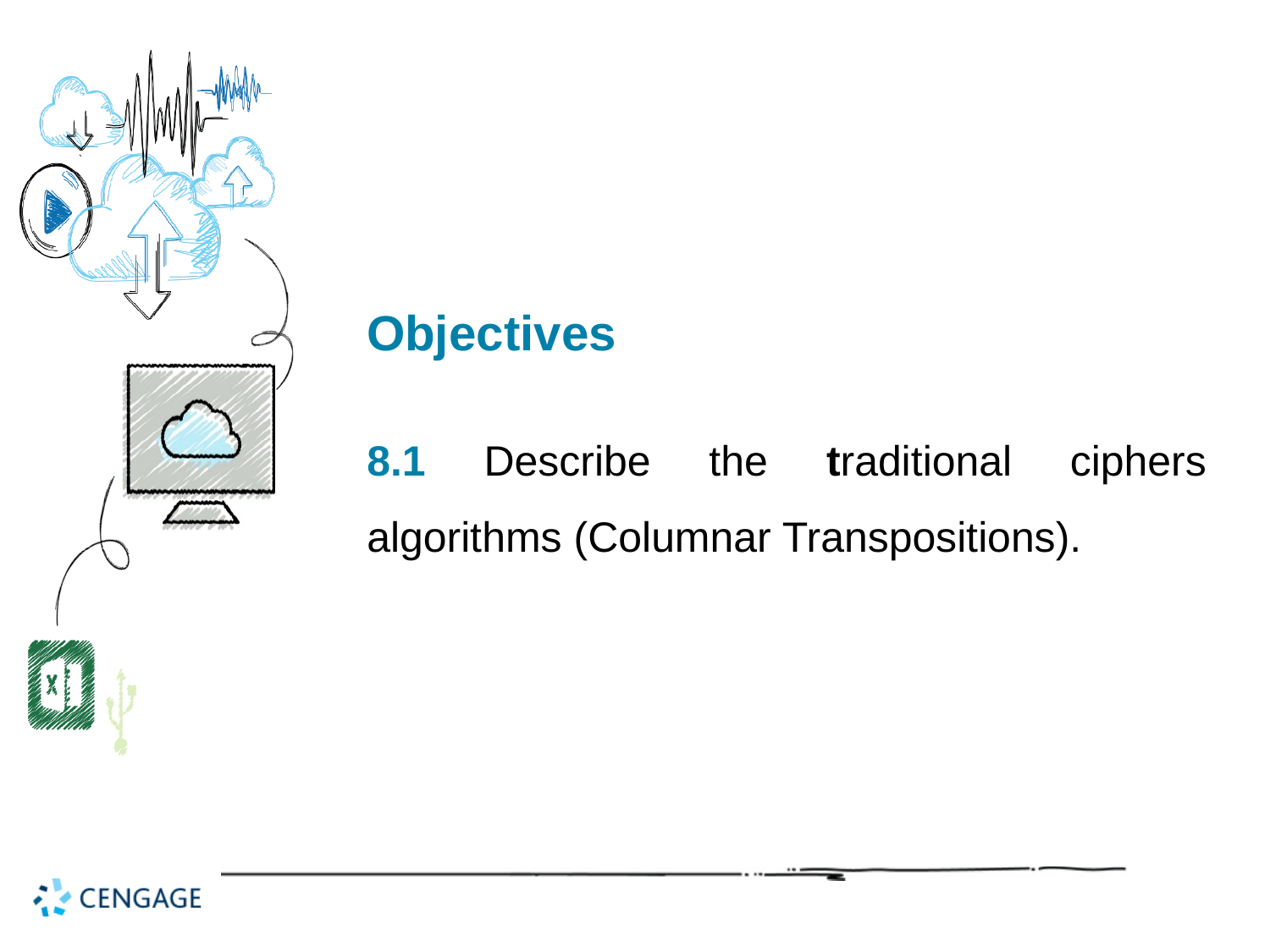

# Objectives
8.1 Describe the traditional ciphers algorithms (Columnar Transpositions).